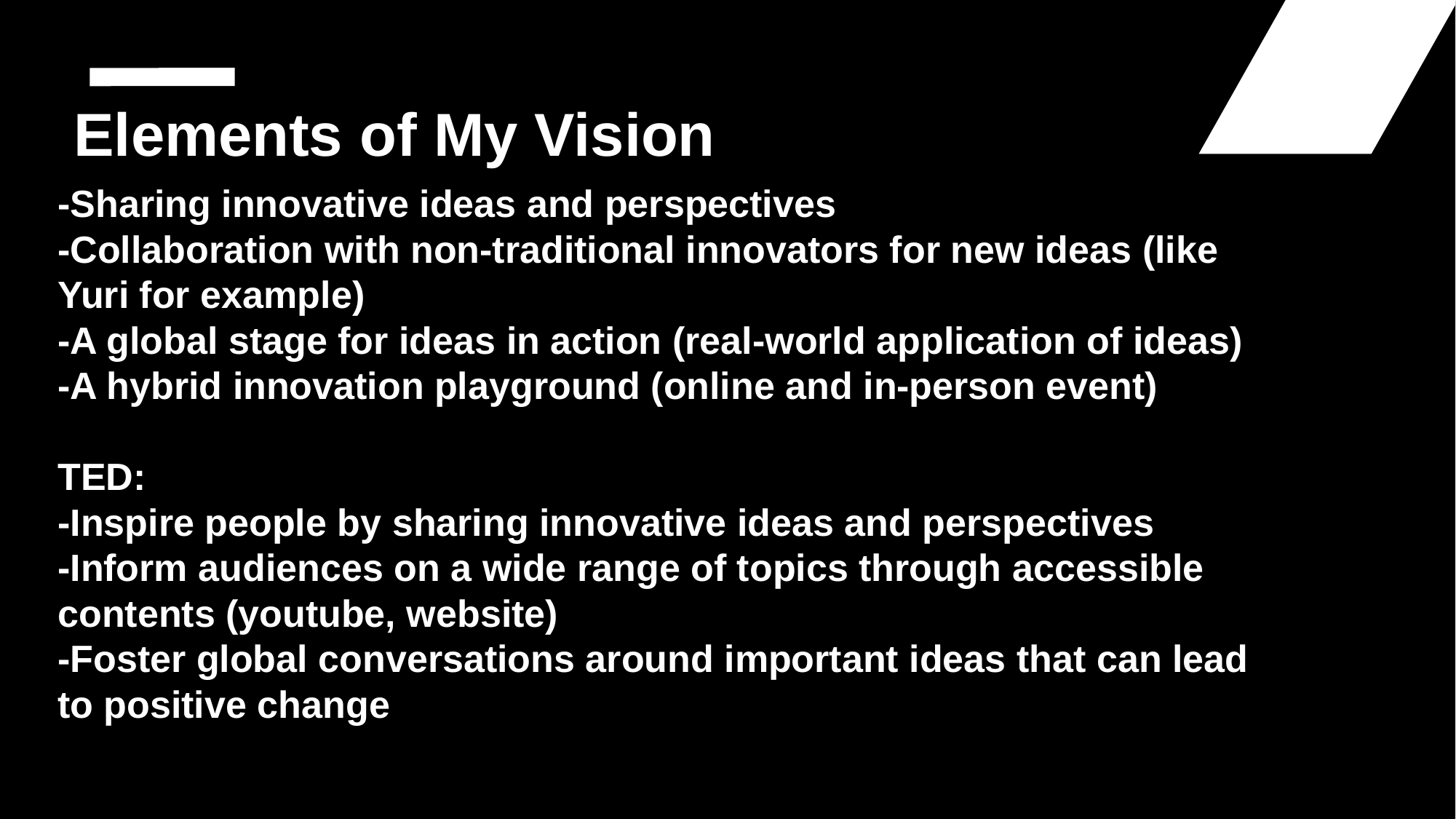

Elements of My Vision
-Sharing innovative ideas and perspectives
-Collaboration with non-traditional innovators for new ideas (like Yuri for example)
-A global stage for ideas in action (real-world application of ideas)
-A hybrid innovation playground (online and in-person event)

TED:
-Inspire people by sharing innovative ideas and perspectives
-Inform audiences on a wide range of topics through accessible contents (youtube, website)
-Foster global conversations around important ideas that can lead to positive change